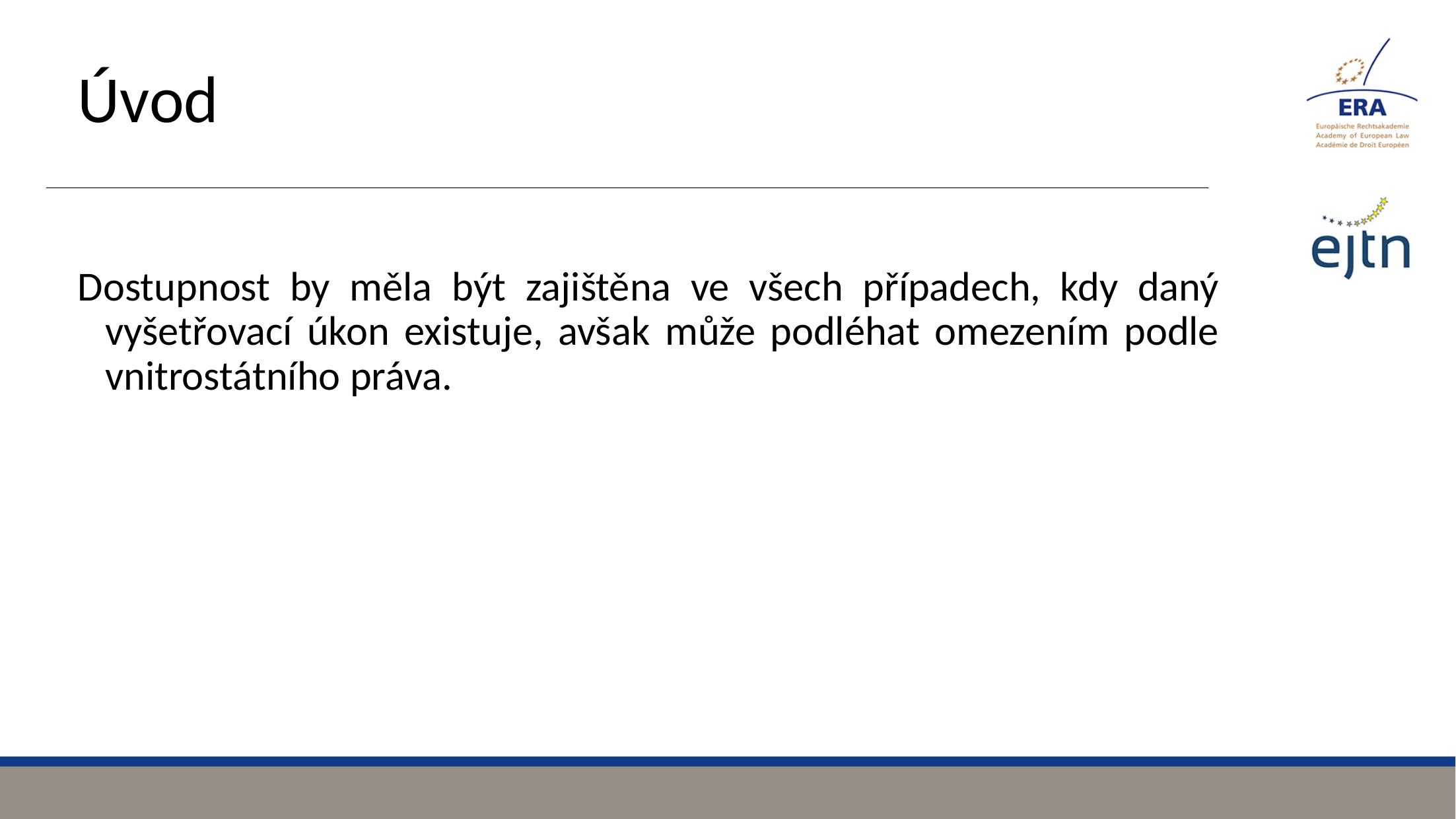

# Úvod

Dostupnost by měla být zajištěna ve všech případech, kdy daný vyšetřovací úkon existuje, avšak může podléhat omezením podle vnitrostátního práva.
7